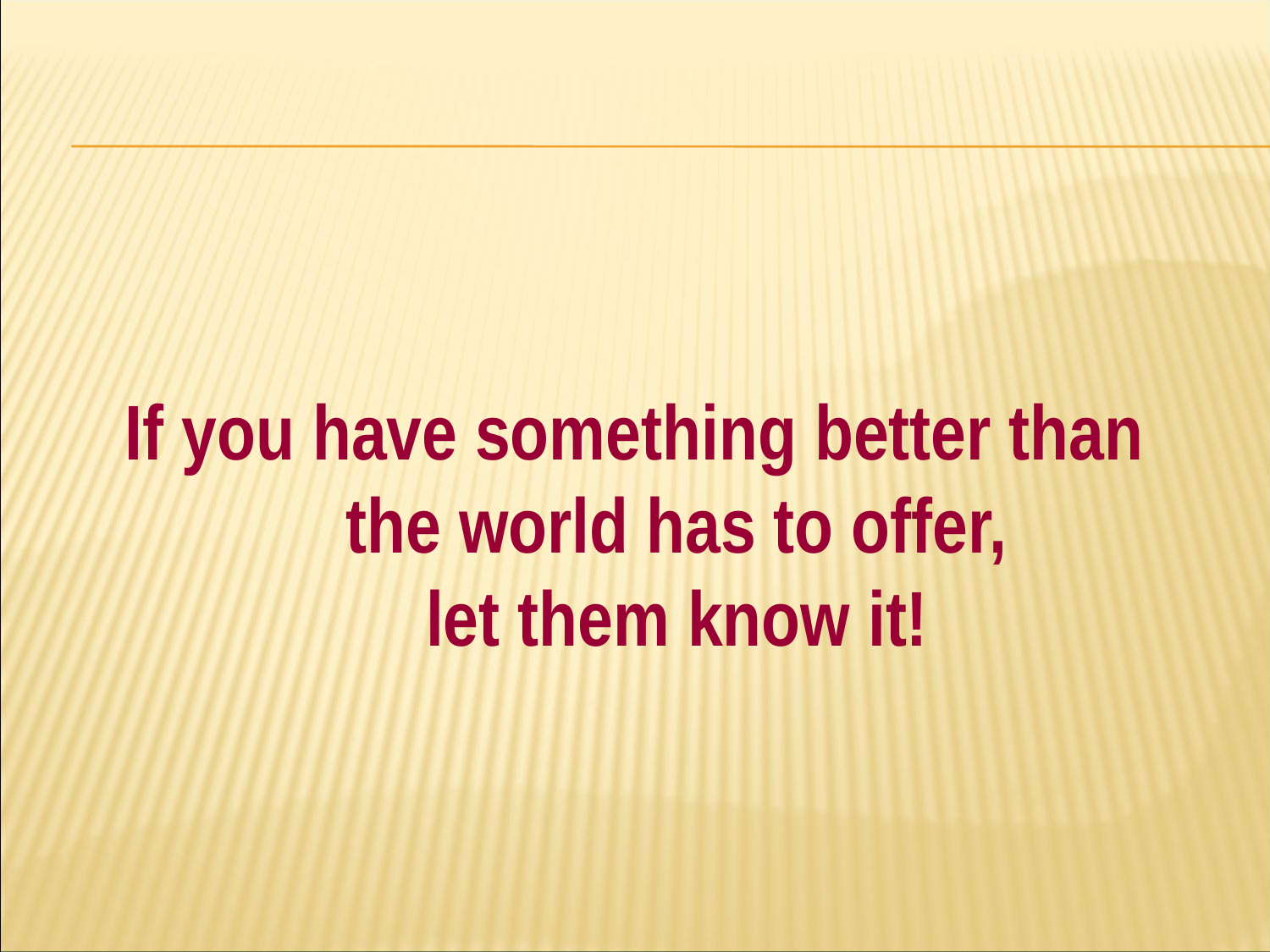

#

If you have something better than the world has to offer,
let them know it!